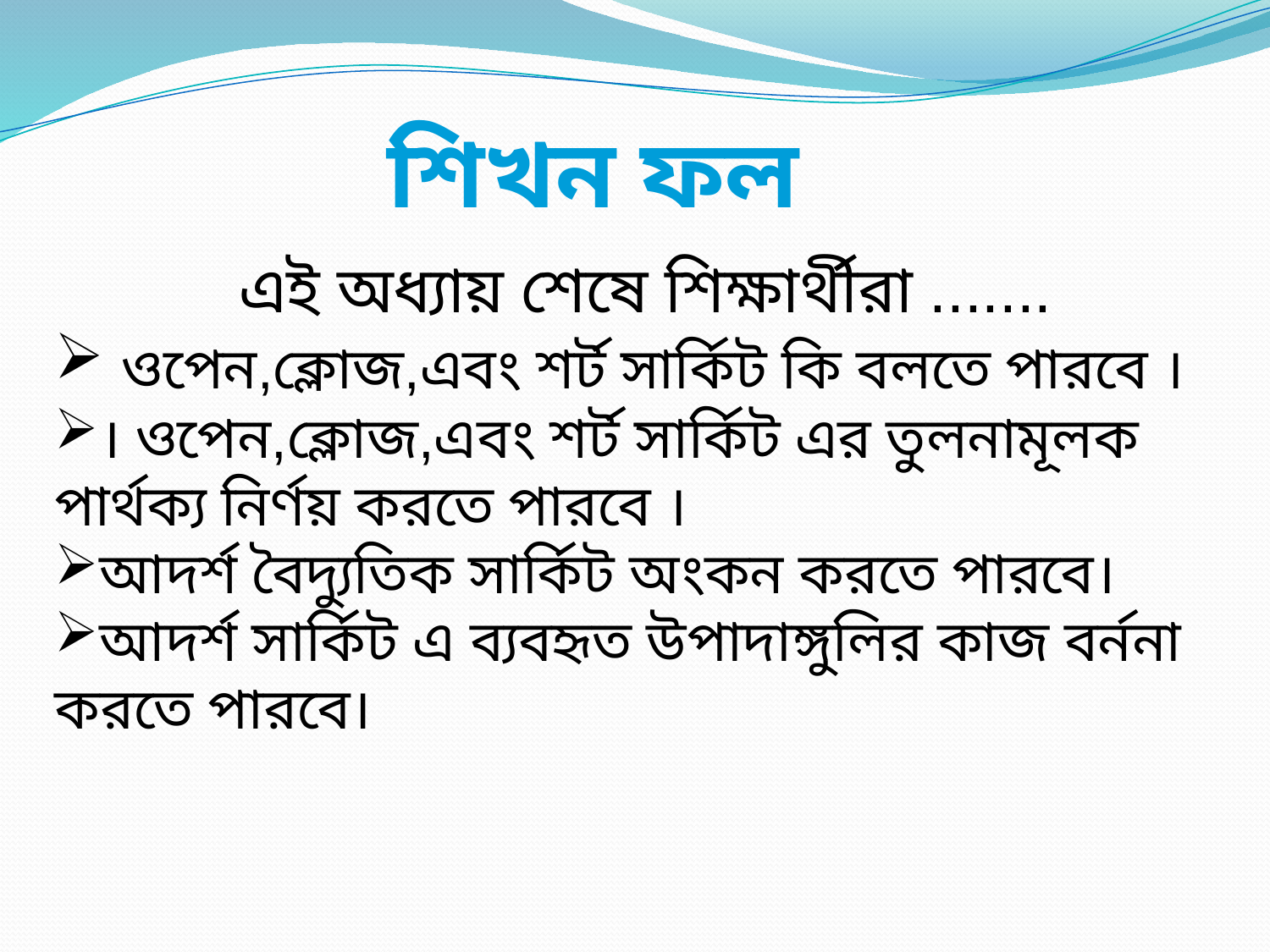

শিখন ফল
এই অধ্যায় শেষে শিক্ষার্থীরা .......
 ওপেন,ক্লোজ,এবং শর্ট সার্কিট কি বলতে পারবে ।
। ওপেন,ক্লোজ,এবং শর্ট সার্কিট এর তুলনামূলক পার্থক্য নির্ণয় করতে পারবে ।
আদর্শ বৈদ্যুতিক সার্কিট অংকন করতে পারবে।
আদর্শ সার্কিট এ ব্যবহৃত উপাদাঙ্গুলির কাজ বর্ননা করতে পারবে।